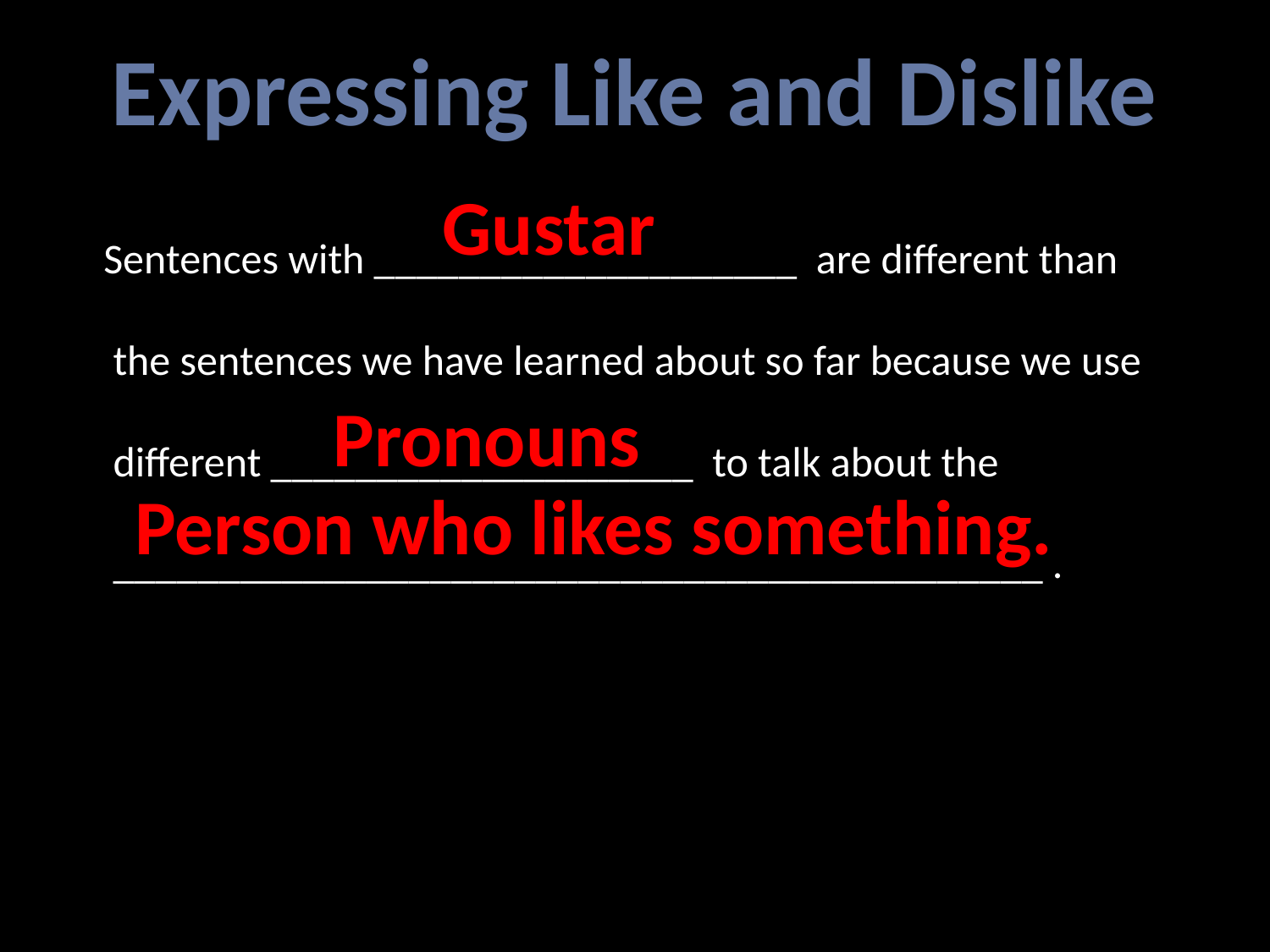

Expressing Like and Dislike
Gustar
Sentences with ____________________  are different than

 the sentences we have learned about so far because we use

 different ____________________  to talk about the

 ____________________________________________ .
Pronouns
Person who likes something.